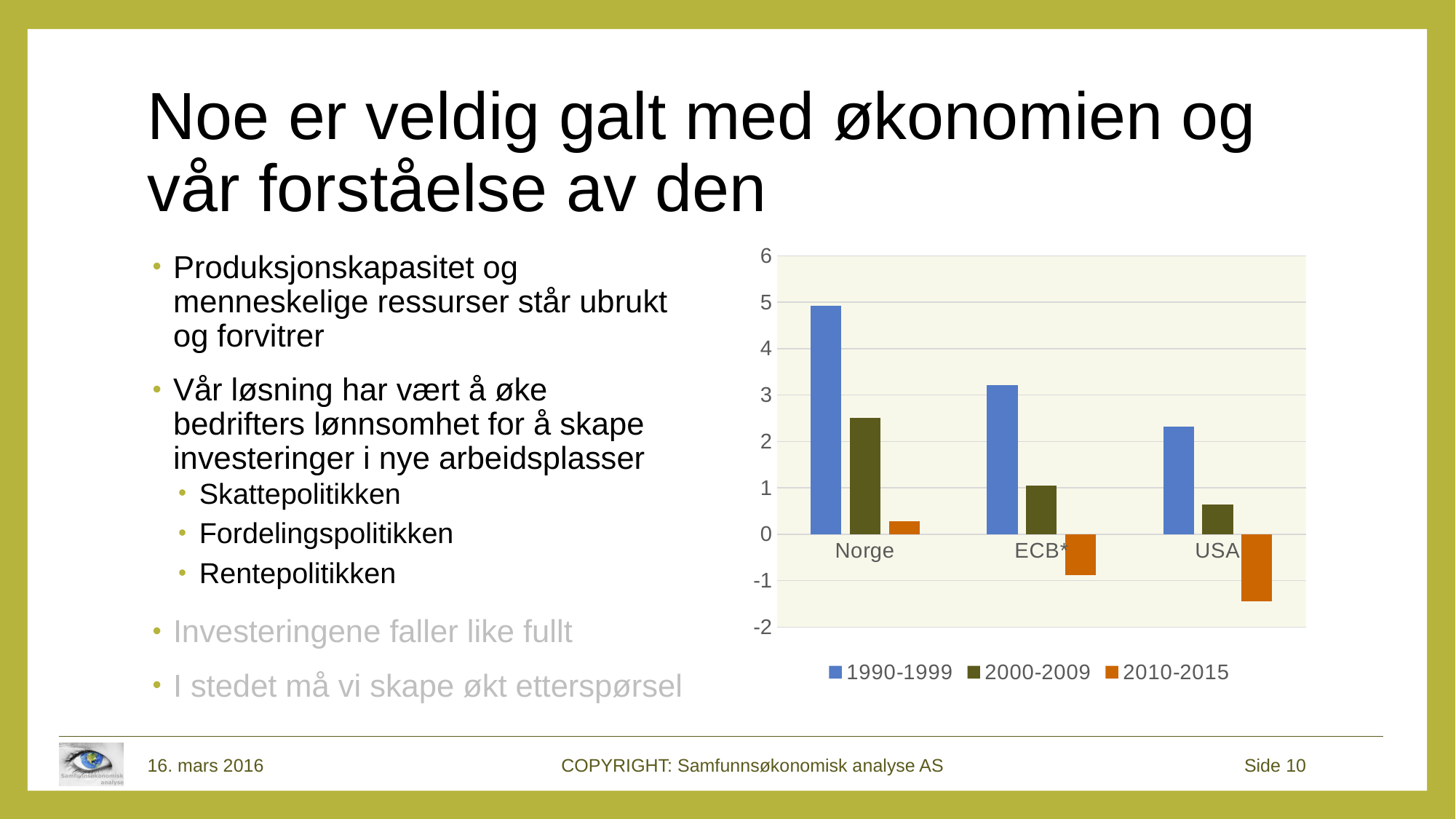

# Noe er veldig galt med økonomien og vår forståelse av den

### Chart

| Category | 1990-1999 | 2000-2009 | 2010-2015 |
|---|---|---|---|
| Norge | 4.9178999999999995 | 2.5036000000000005 | 0.27566666666666695 |
| ECB* | 3.2082000000000006 | 1.0416000000000003 | -0.8855000000000003 |
| USA | 2.318799999999999 | 0.6337000000000006 | -1.4473333333333334 |
Produksjonskapasitet og menneskelige ressurser står ubrukt og forvitrer
Vår løsning har vært å øke bedrifters lønnsomhet for å skape investeringer i nye arbeidsplasser
Skattepolitikken
Fordelingspolitikken
Rentepolitikken
Investeringene faller like fullt
I stedet må vi skape økt etterspørsel
16. mars 2016
COPYRIGHT: Samfunnsøkonomisk analyse AS
Side 10